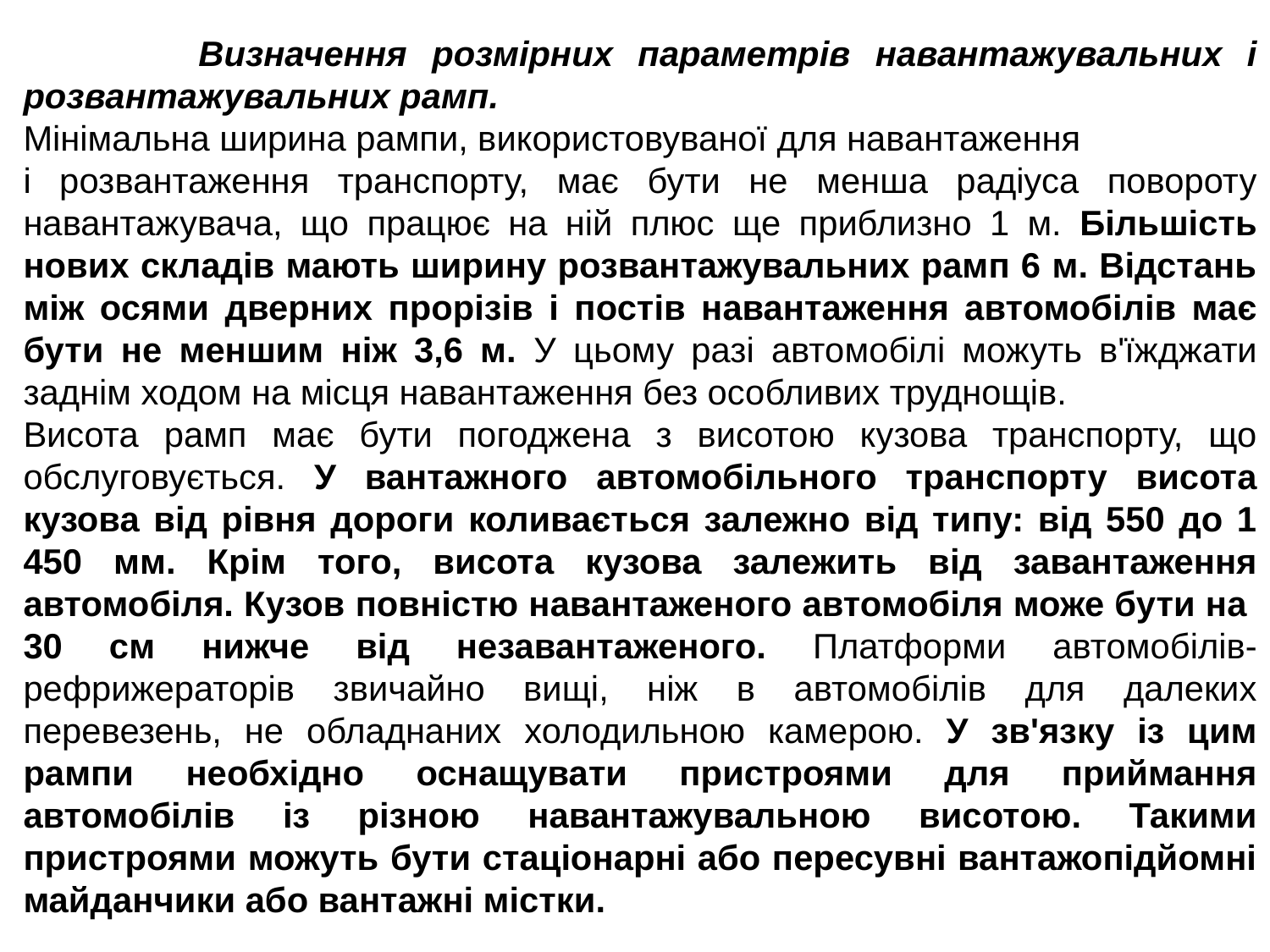

Визначення розмірних параметрів навантажувальних і розвантажувальних рамп.
Мінімальна ширина рампи, використовуваної для навантаження
і розвантаження транспорту, має бути не менша радіуса повороту навантажувача, що працює на ній плюс ще приблизно 1 м. Більшість нових складів мають ширину розвантажувальних рамп 6 м. Відстань між осями дверних прорізів і постів навантаження автомобілів має бути не меншим ніж 3,6 м. У цьому разі автомобілі можуть в'їжджати заднім ходом на місця навантаження без особливих труднощів.
Висота рамп має бути погоджена з висотою кузова транспорту, що обслуговується. У вантажного автомобільного транспорту висота кузова від рівня дороги коливається залежно від типу: від 550 до 1 450 мм. Крім того, висота кузова залежить від завантаження автомобіля. Кузов повністю навантаженого автомобіля може бути на  30 см нижче від незавантаженого. Платформи автомобілів-рефрижераторів звичайно вищі, ніж в автомобілів для далеких перевезень, не обладнаних холодильною камерою. У зв'язку із цим рампи необхідно оснащувати пристроями для приймання автомобілів із різною навантажувальною висотою. Такими пристроями можуть бути стаціонарні або пересувні вантажопідйомні майданчики або вантажні містки.